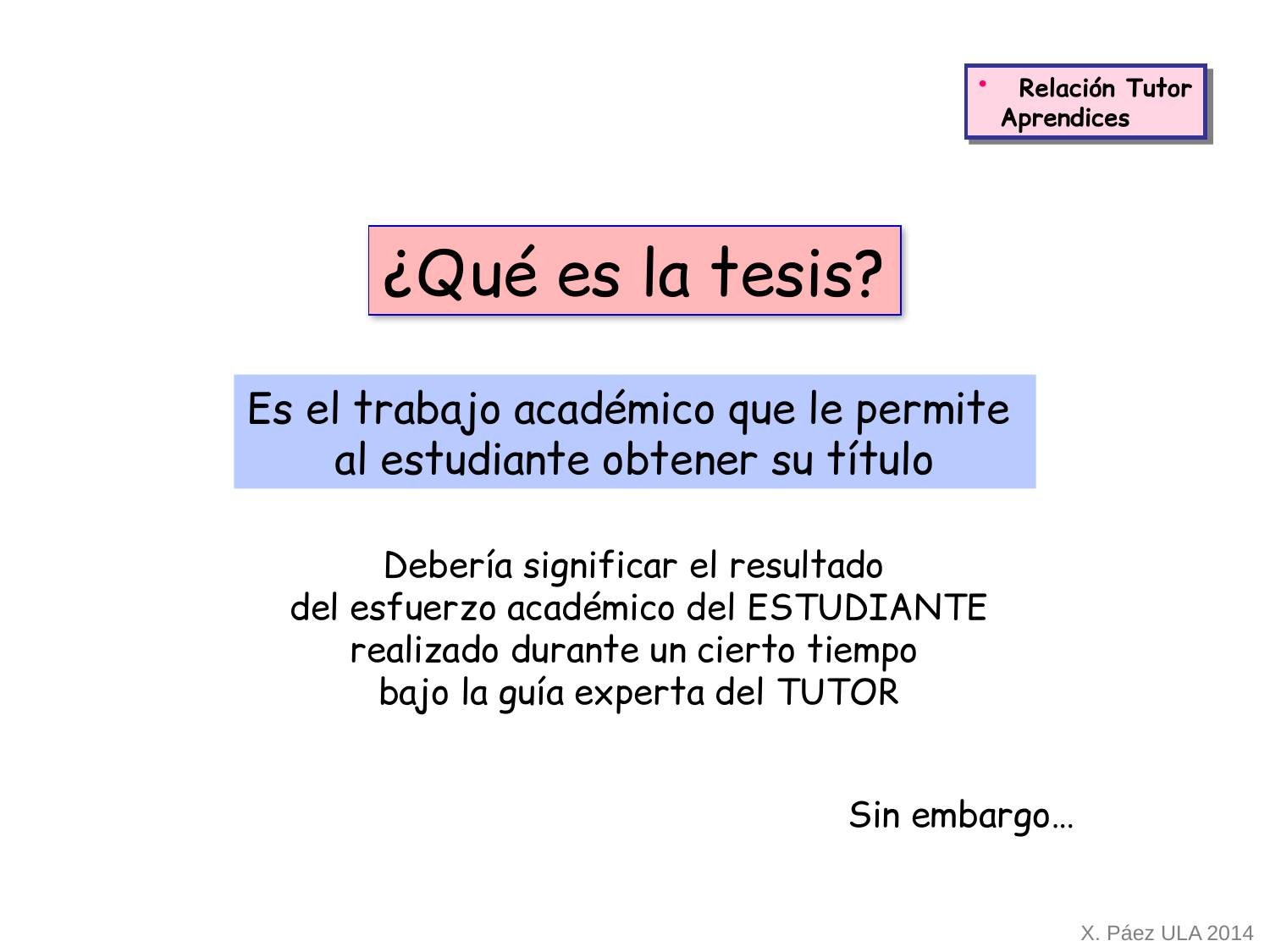

Relación Tutor
  Aprendices
¿Qué es la tesis?
Es el trabajo académico que le permite
al estudiante obtener su título
Debería significar el resultado
del esfuerzo académico del ESTUDIANTE realizado durante un cierto tiempo
bajo la guía experta del TUTOR
Sin embargo…
X. Páez ULA 2014